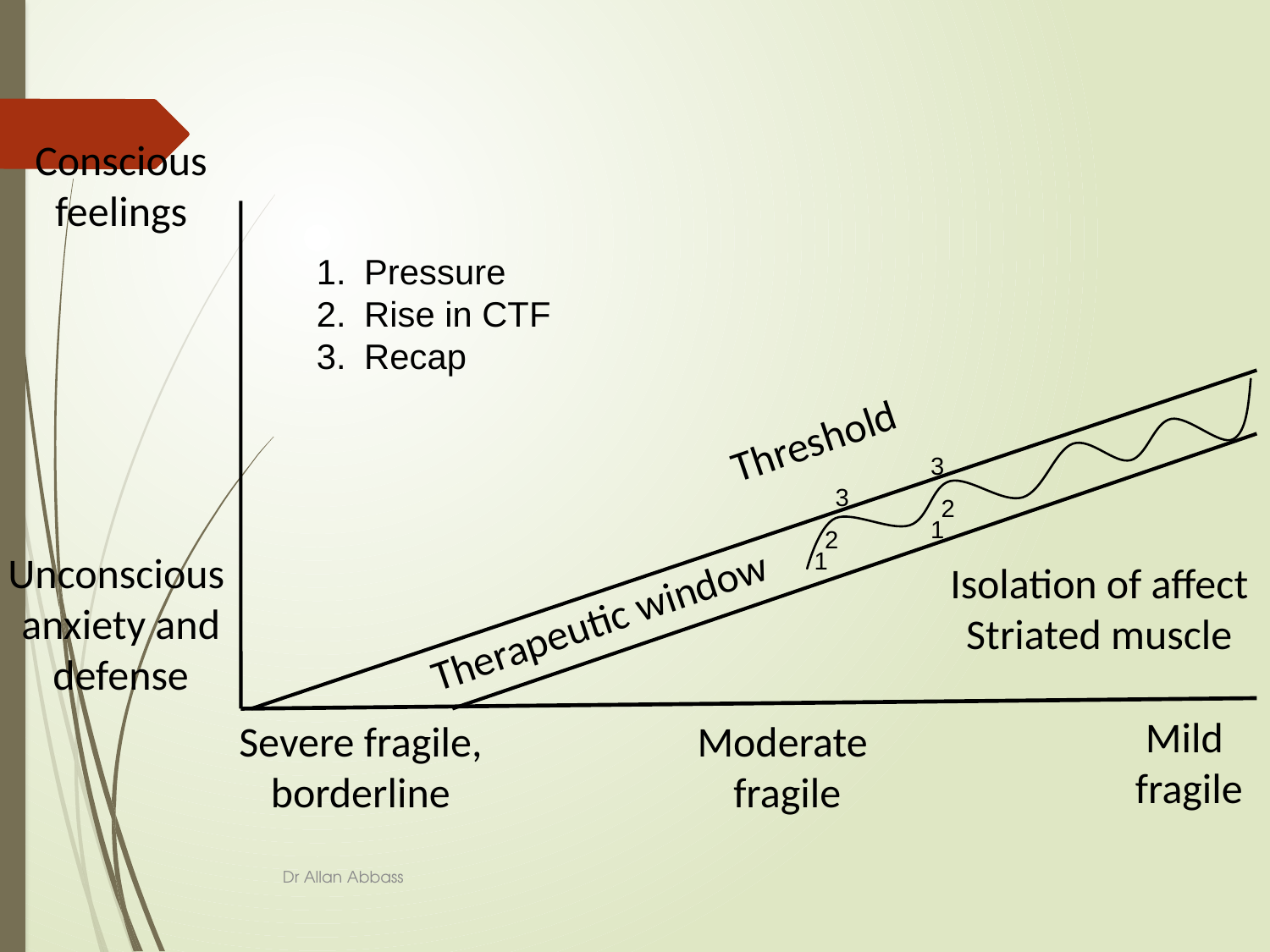

#
Conscious
feelings

Pressure
Rise in CTF
Recap

Threshold

3
3
2
1
2
Unconscious
anxiety and
defense

1
Isolation of affect
Striated muscle
Therapeutic window

Mild
fragile
Severe fragile,
borderline
Moderate
fragile
Dr Allan Abbass